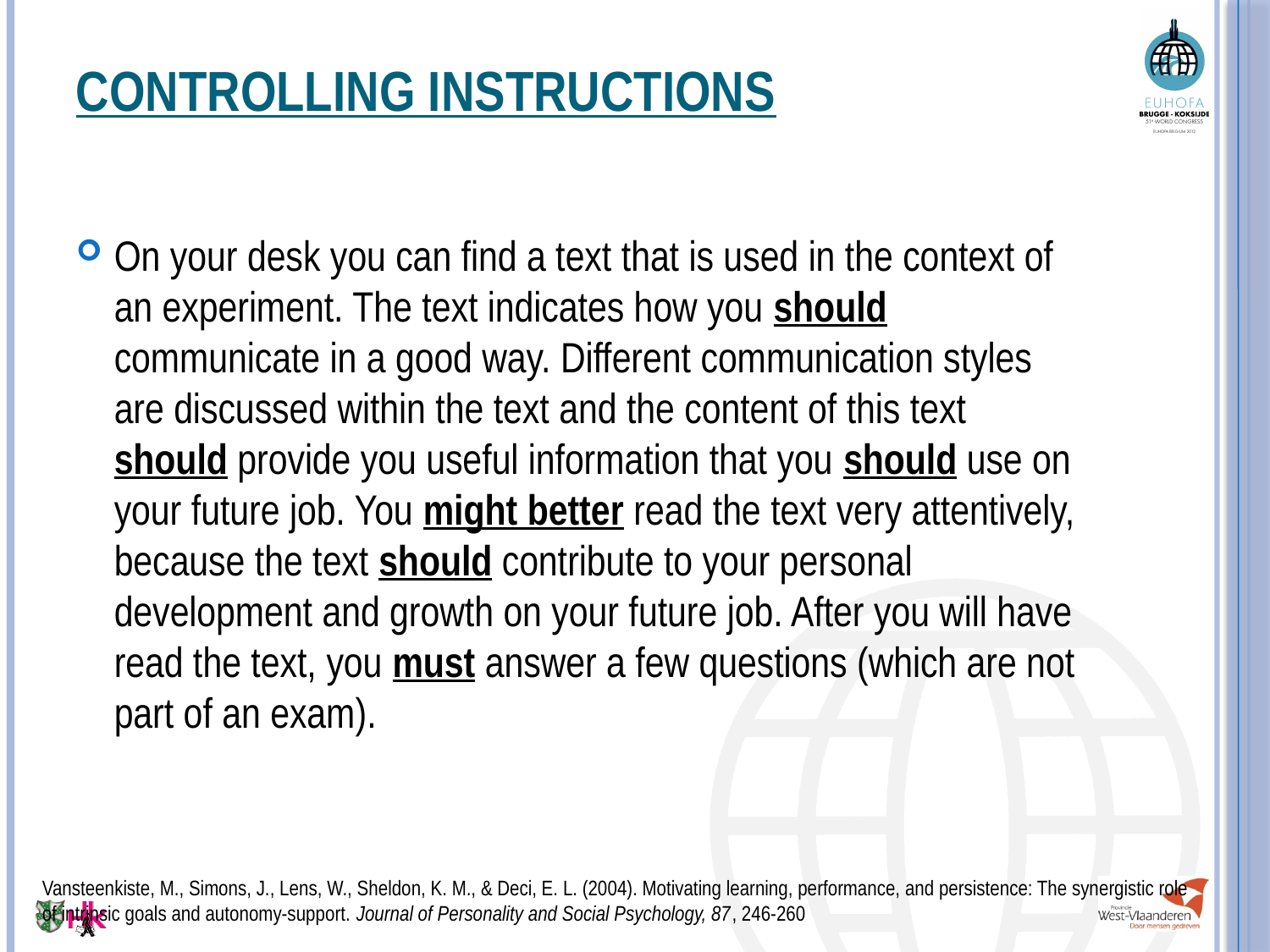

# Controlling instructions
On your desk you can find a text that is used in the context of an experiment. The text indicates how you should communicate in a good way. Different communication styles are discussed within the text and the content of this text should provide you useful information that you should use on your future job. You might better read the text very attentively, because the text should contribute to your personal development and growth on your future job. After you will have read the text, you must answer a few questions (which are not part of an exam).
Vansteenkiste, M., Simons, J., Lens, W., Sheldon, K. M., & Deci, E. L. (2004). Motivating learning, performance, and persistence: The synergistic role of intrinsic goals and autonomy-support. Journal of Personality and Social Psychology, 87, 246-260